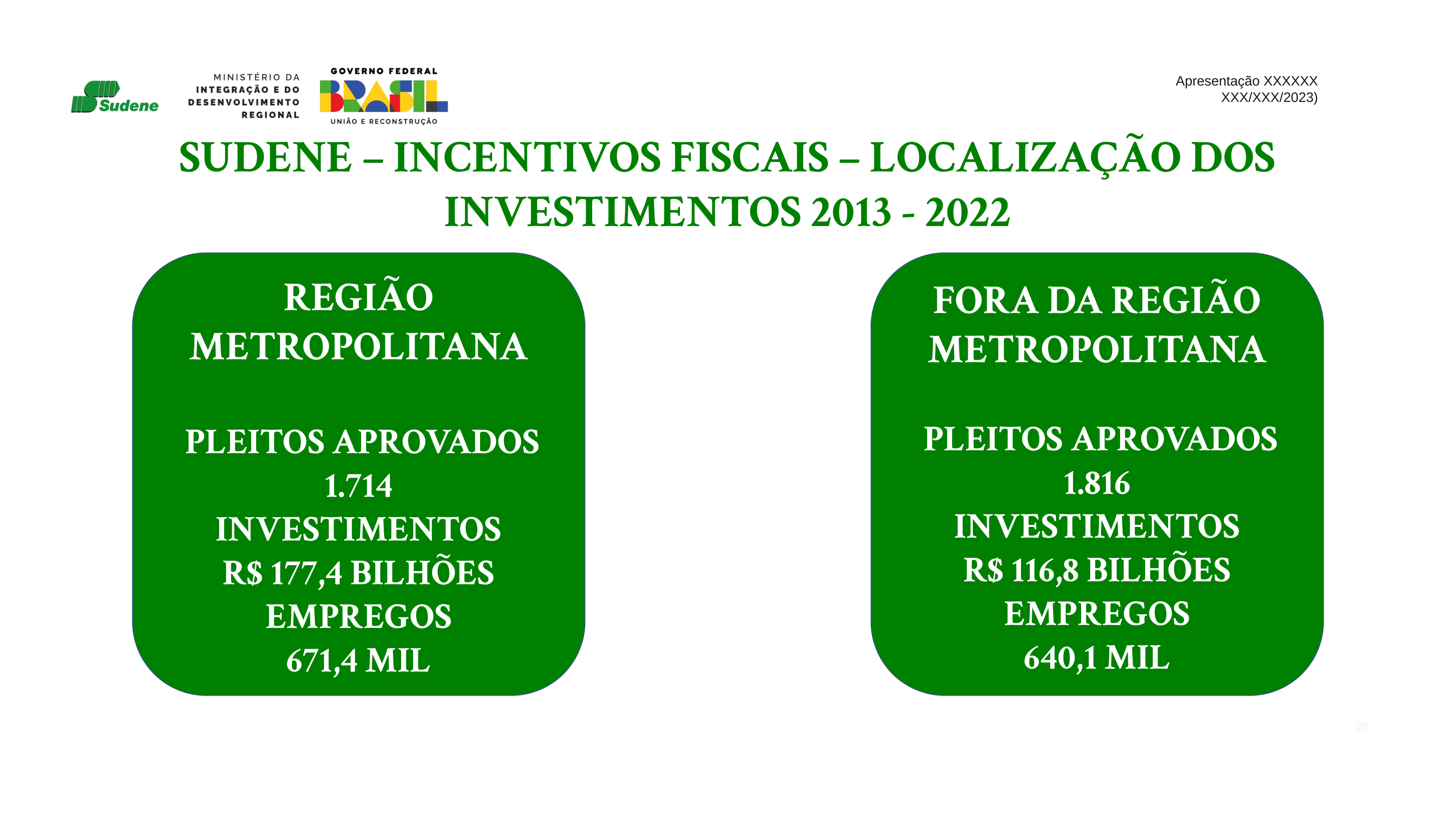

SUDENE – INCENTIVOS FISCAIS – LOCALIZAÇÃO DOS INVESTIMENTOS 2013 - 2022
REGIÃO METROPOLITANA

 PLEITOS APROVADOS
1.714
INVESTIMENTOS
R$ 177,4 BILHÕES
EMPREGOS
671,4 MIL
FORA DA REGIÃO METROPOLITANA

 PLEITOS APROVADOS
1.816
INVESTIMENTOS
R$ 116,8 BILHÕES
EMPREGOS
640,1 MIL
26